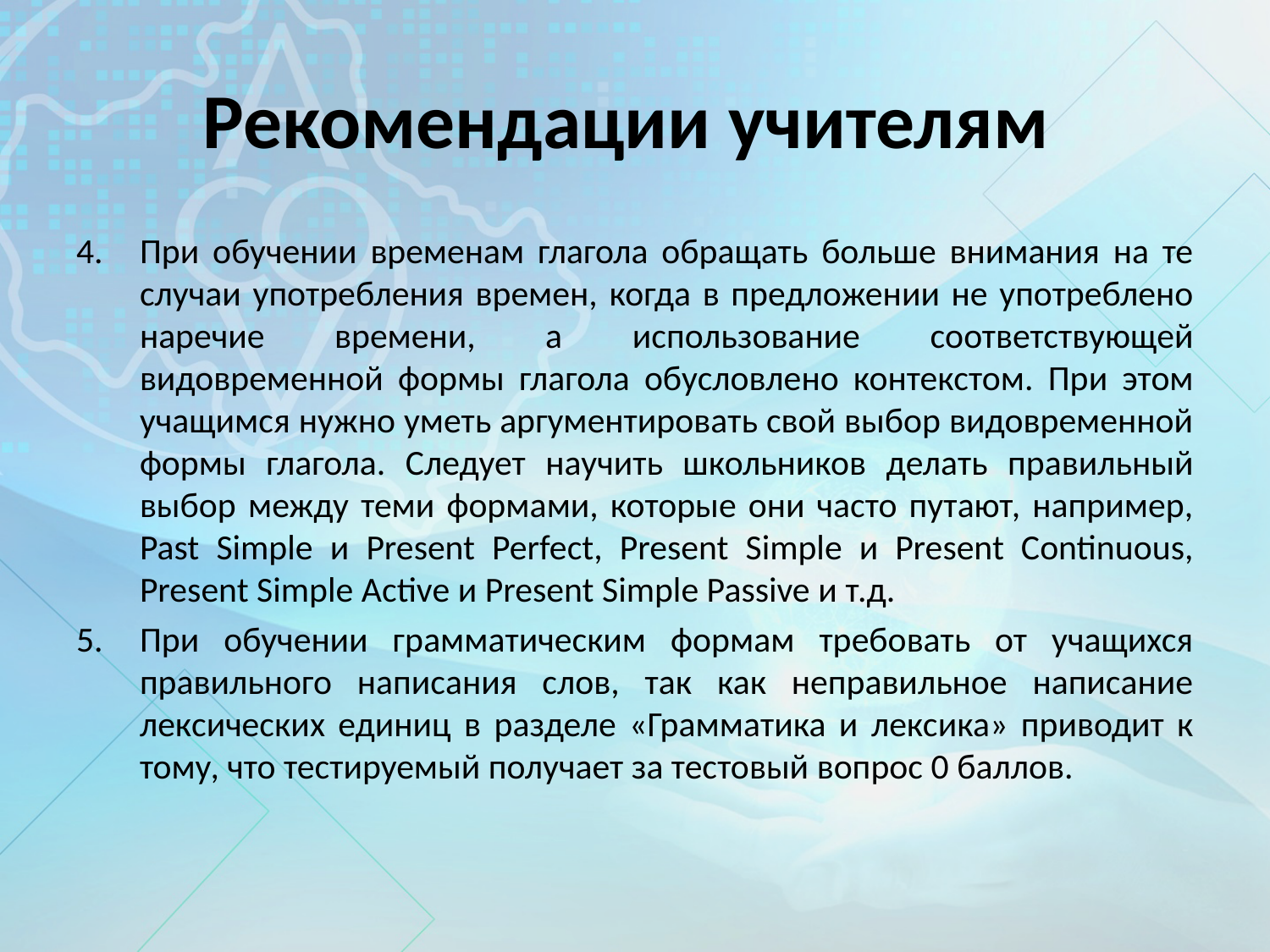

# Рекомендации учителям
При обучении временам глагола обращать больше внимания на те случаи употребления времен, когда в предложении не употреблено наречие времени, а использование соответствующей видовременной формы глагола обусловлено контекстом. При этом учащимся нужно уметь аргументировать свой выбор видовременной формы глагола. Следует научить школьников делать правильный выбор между теми формами, которые они часто путают, например, Past Simple и Present Perfect, Present Simple и Present Continuous, Present Simple Active и Present Simple Passive и т.д.
При обучении грамматическим формам требовать от учащихся правильного написания слов, так как неправильное написание лексических единиц в разделе «Грамматика и лексика» приводит к тому, что тестируемый получает за тестовый вопрос 0 баллов.